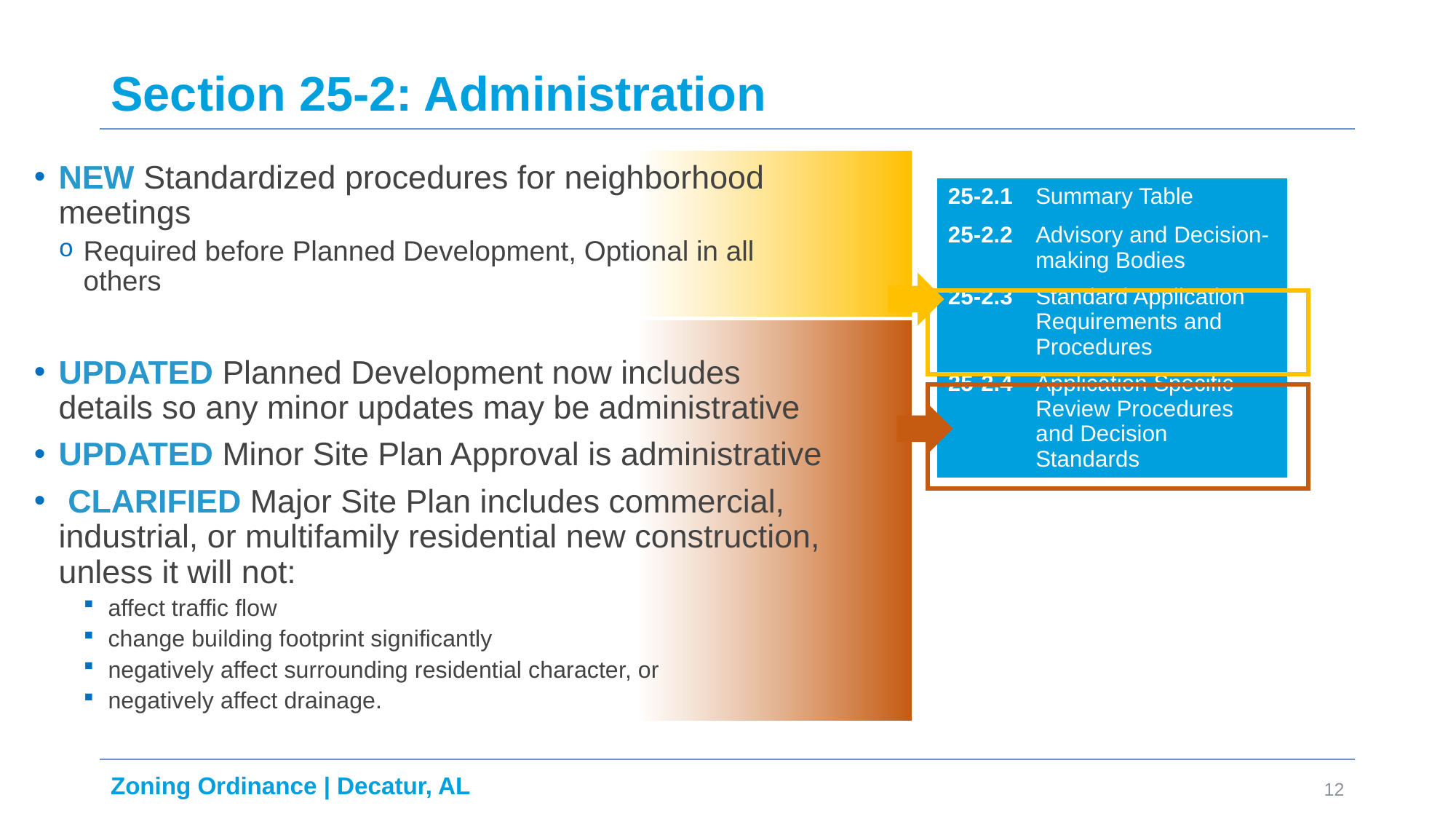

# Section 25-2: Administration

NEW Standardized procedures for neighborhood meetings
Required before Planned Development, Optional in all others

UPDATED Planned Development now includes details so any minor updates may be administrative
UPDATED Minor Site Plan Approval is administrative
 CLARIFIED Major Site Plan includes commercial, industrial, or multifamily residential new construction, unless it will not:
affect traffic flow
change building footprint significantly
negatively affect surrounding residential character, or
negatively affect drainage.
| 25-2.1 | Summary Table |
| --- | --- |
| 25-2.2 | Advisory and Decision-making Bodies |
| 25-2.3 | Standard Application Requirements and Procedures |
| 25-2.4 | Application Specific Review Procedures and Decision Standards |

12